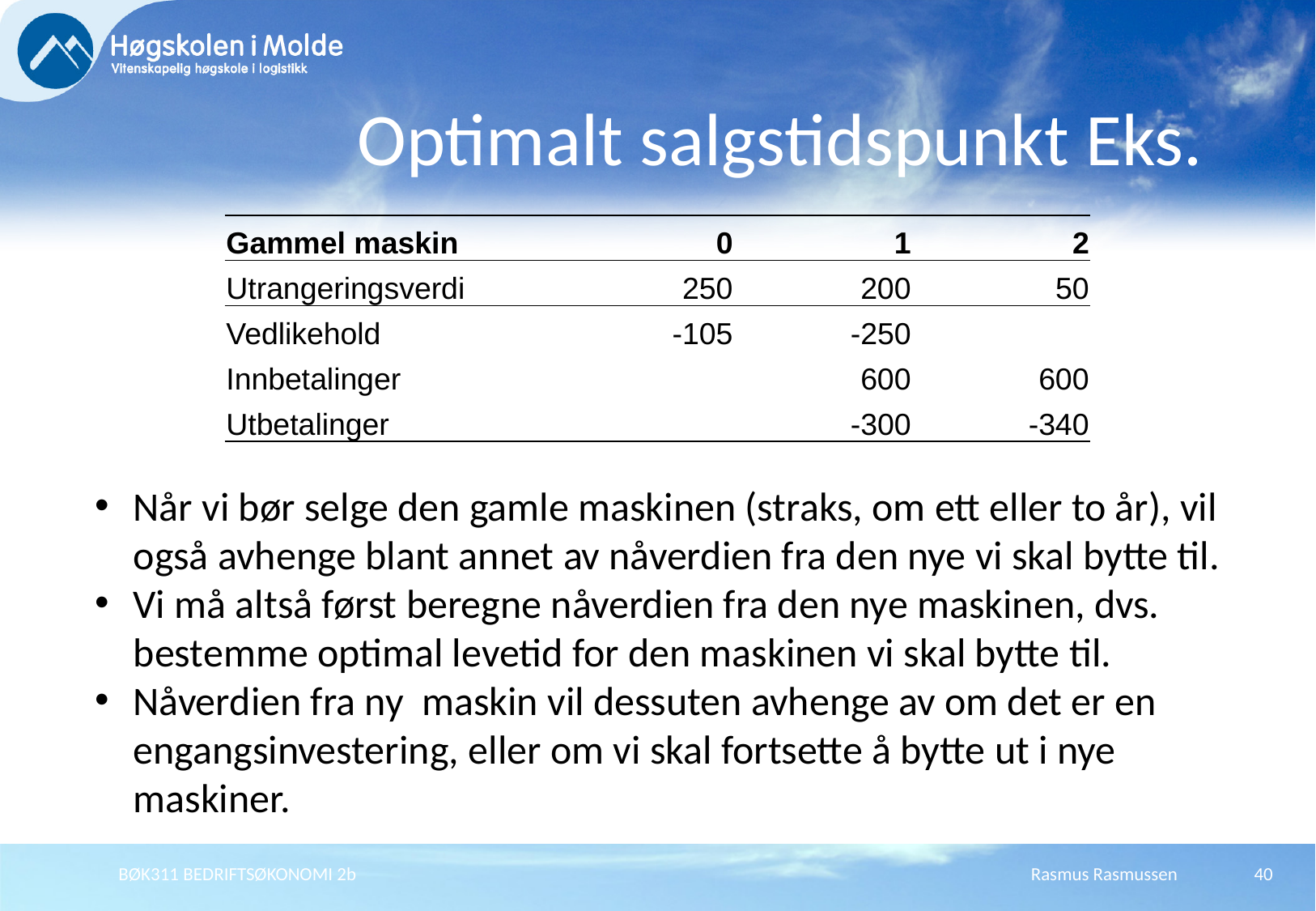

# Optimalt salgstidspunkt Eks.
| Gammel maskin | 0 | 1 | 2 |
| --- | --- | --- | --- |
| Utrangeringsverdi | 250 | 200 | 50 |
| Vedlikehold | -105 | -250 |  |
| Innbetalinger |  | 600 | 600 |
| Utbetalinger |  | -300 | -340 |
Når vi bør selge den gamle maskinen (straks, om ett eller to år), vil også avhenge blant annet av nåverdien fra den nye vi skal bytte til.
Vi må altså først beregne nåverdien fra den nye maskinen, dvs. bestemme optimal levetid for den maskinen vi skal bytte til.
Nåverdien fra ny  maskin vil dessuten avhenge av om det er en engangsinvestering, eller om vi skal fortsette å bytte ut i nye maskiner.
BØK311 BEDRIFTSØKONOMI 2b
Rasmus Rasmussen
40